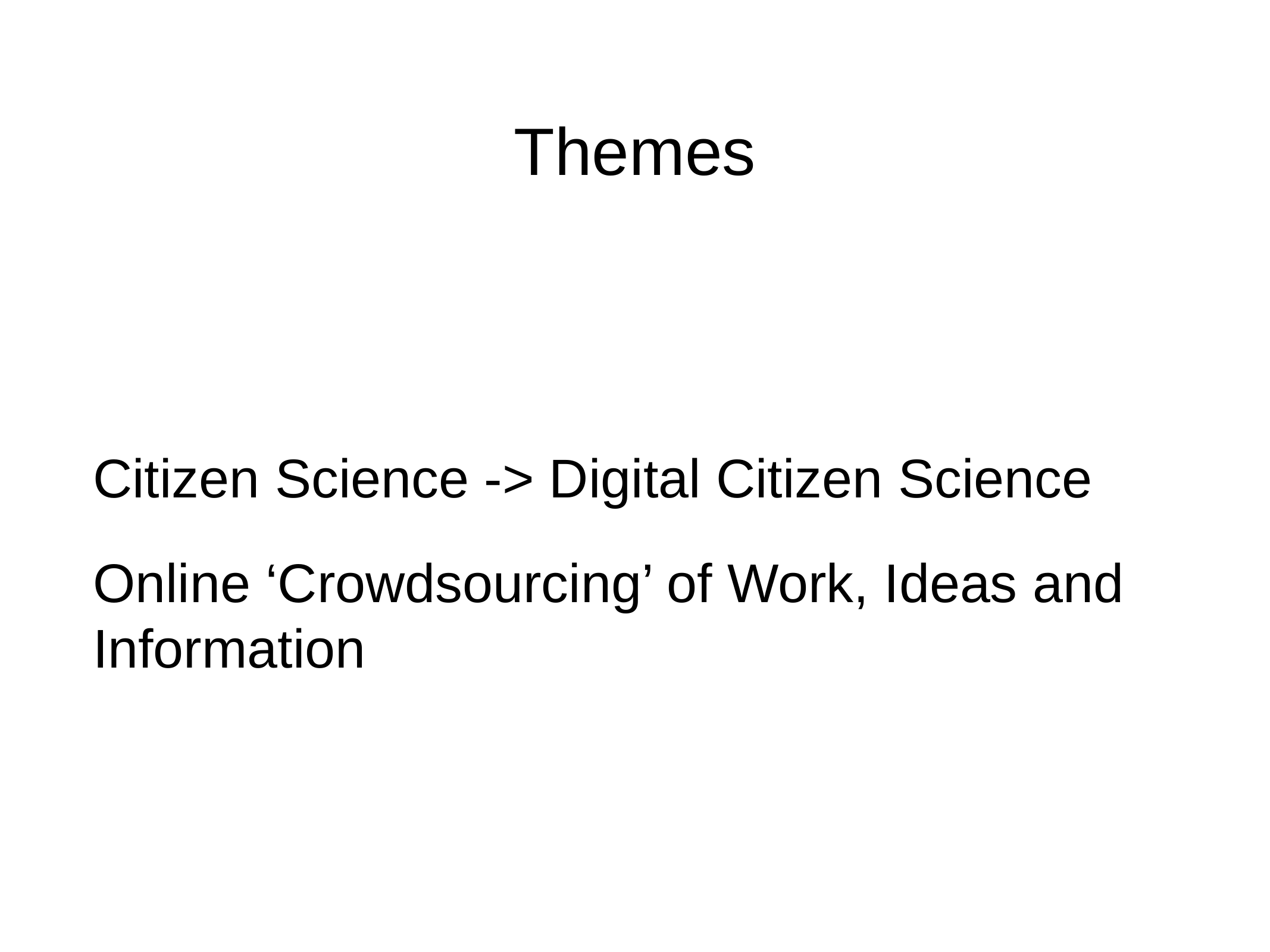

# Themes
Citizen Science -> Digital Citizen Science
Online ‘Crowdsourcing’ of Work, Ideas and Information
2